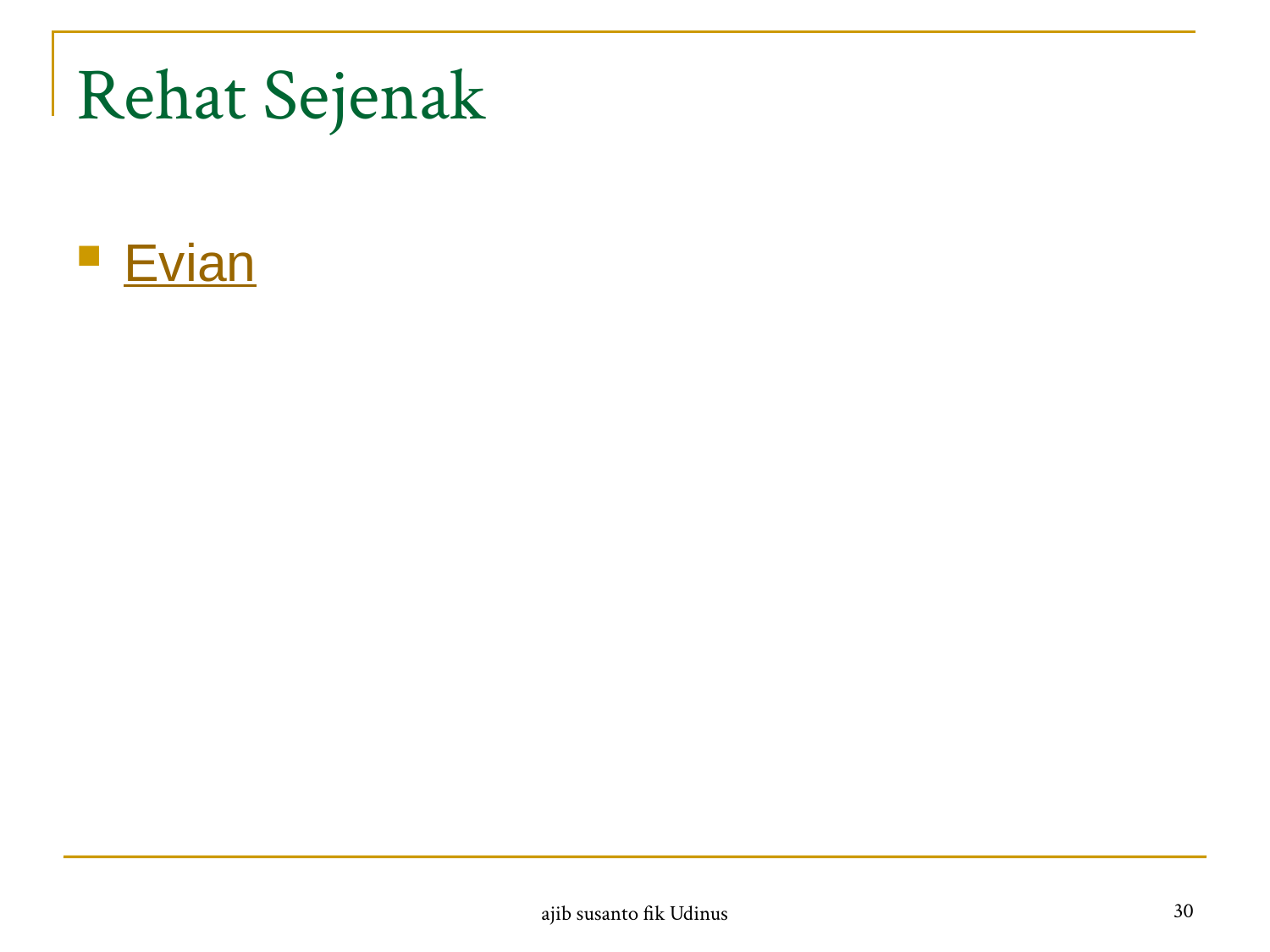

# Rehat Sejenak
Evian

30
ajib susanto fik Udinus